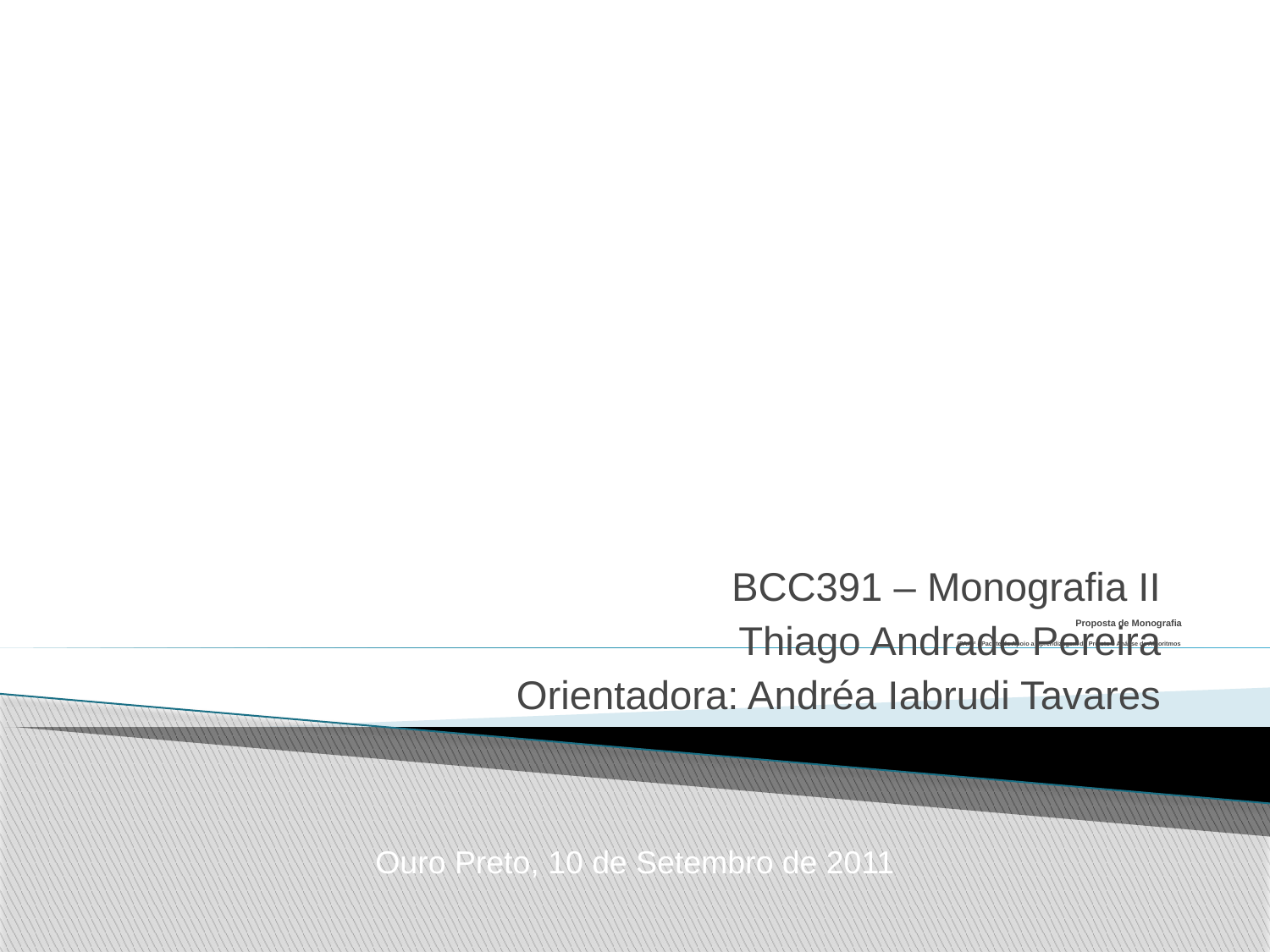

# Proposta de Monografia (PAA)² - Pacote de Apoio a Aprendizagem de Projeto e Análise de Algoritmos

BCC391 – Monografia II
Thiago Andrade Pereira
Orientadora: Andréa Iabrudi Tavares

Ouro Preto, 10 de Setembro de 2011